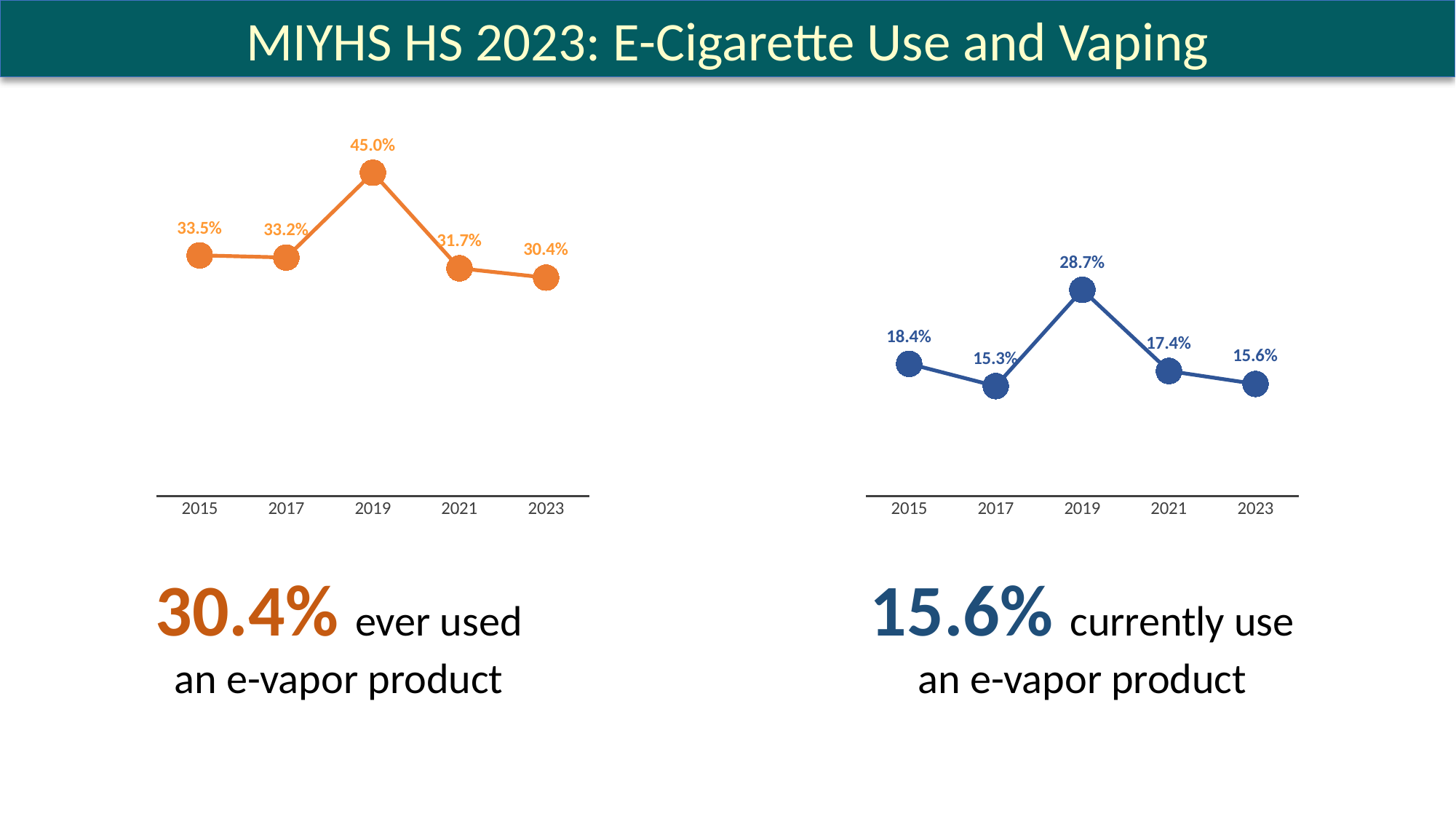

MIYHS HS 2023: E-Cigarette Use and Vaping

### Chart

| Category | Series 1 |
|---|---|
| 2015 | 0.335 |
| 2017 | 0.332 |
| 2019 | 0.45 |
| 2021 | 0.317 |
| 2023 | 0.304 |

### Chart

| Category | Series 1 |
|---|---|
| 2015 | 0.184 |
| 2017 | 0.153 |
| 2019 | 0.287 |
| 2021 | 0.174 |
| 2023 | 0.156 |
30.4% ever used an e-vapor product
15.6% currently use an e-vapor product